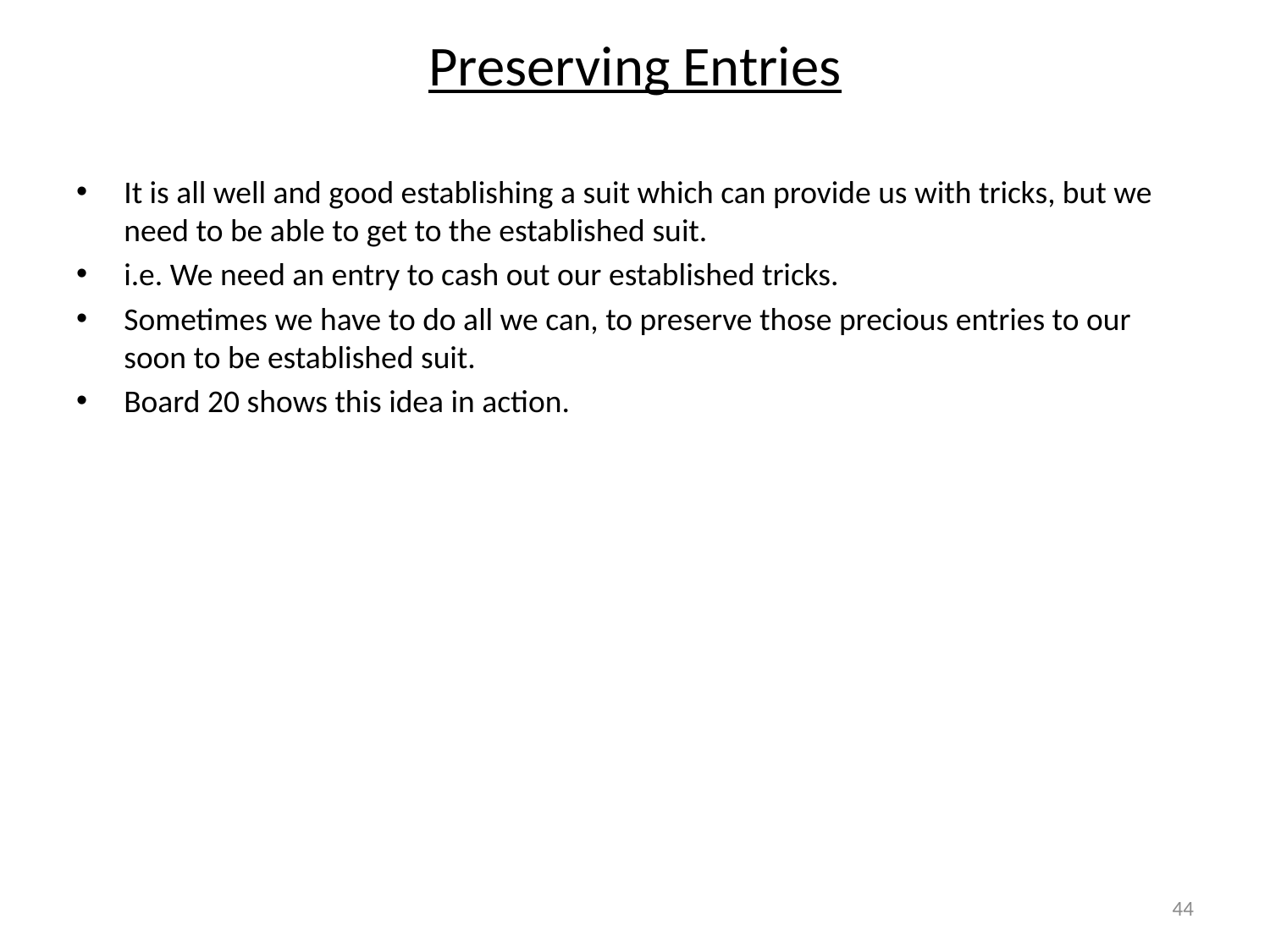

# Preserving Entries
It is all well and good establishing a suit which can provide us with tricks, but we need to be able to get to the established suit.
i.e. We need an entry to cash out our established tricks.
Sometimes we have to do all we can, to preserve those precious entries to our soon to be established suit.
Board 20 shows this idea in action.

44